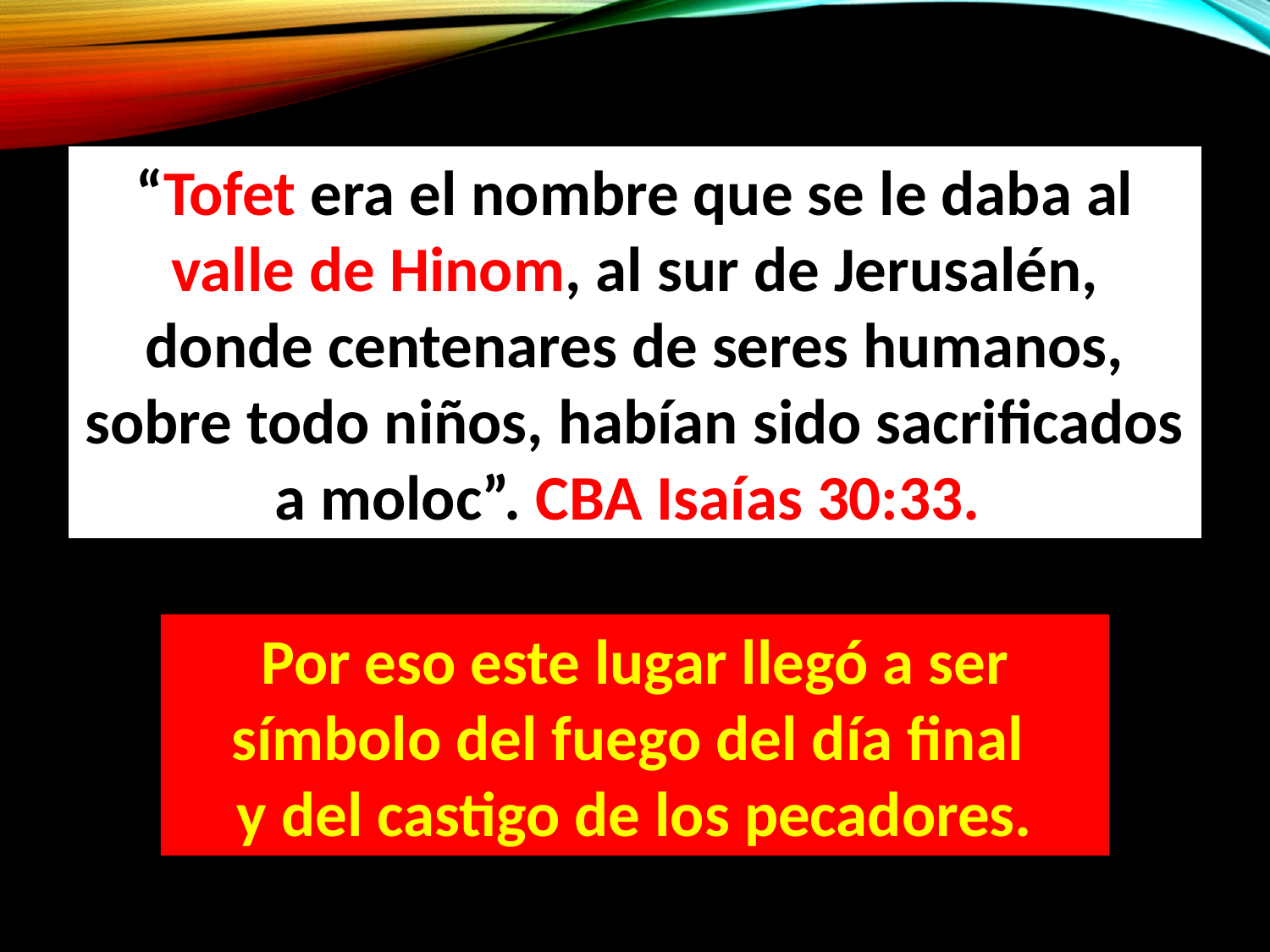

“Tofet era el nombre que se le daba al valle de Hinom, al sur de Jerusalén, donde centenares de seres humanos, sobre todo niños, habían sido sacrificados a moloc”. CBA Isaías 30:33.
Por eso este lugar llegó a ser símbolo del fuego del día final
y del castigo de los pecadores.